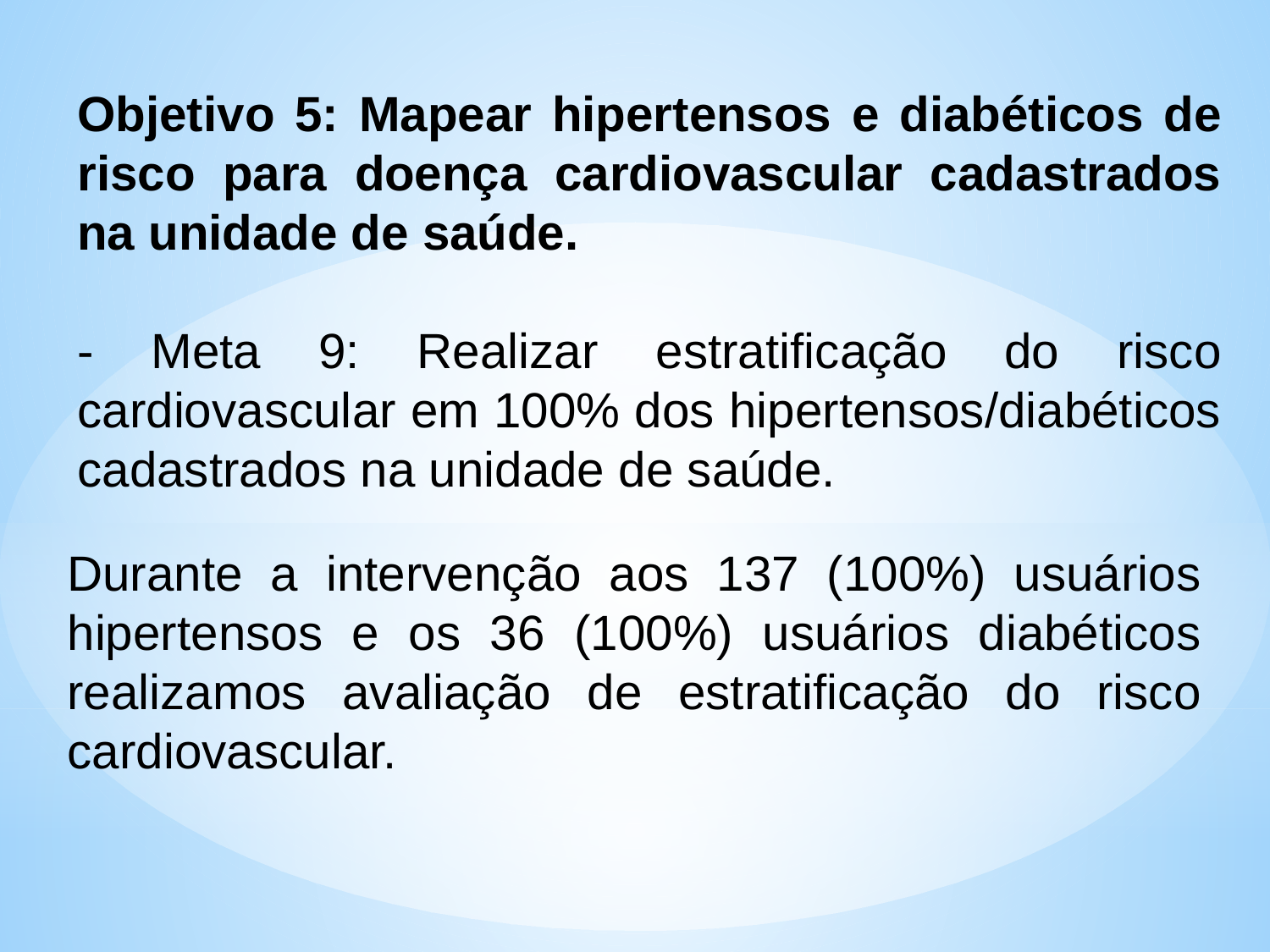

Objetivo 5: Mapear hipertensos e diabéticos de risco para doença cardiovascular cadastrados na unidade de saúde.

- Meta 9: Realizar estratificação do risco cardiovascular em 100% dos hipertensos/diabéticos cadastrados na unidade de saúde.
Durante a intervenção aos 137 (100%) usuários hipertensos e os 36 (100%) usuários diabéticos realizamos avaliação de estratificação do risco cardiovascular.